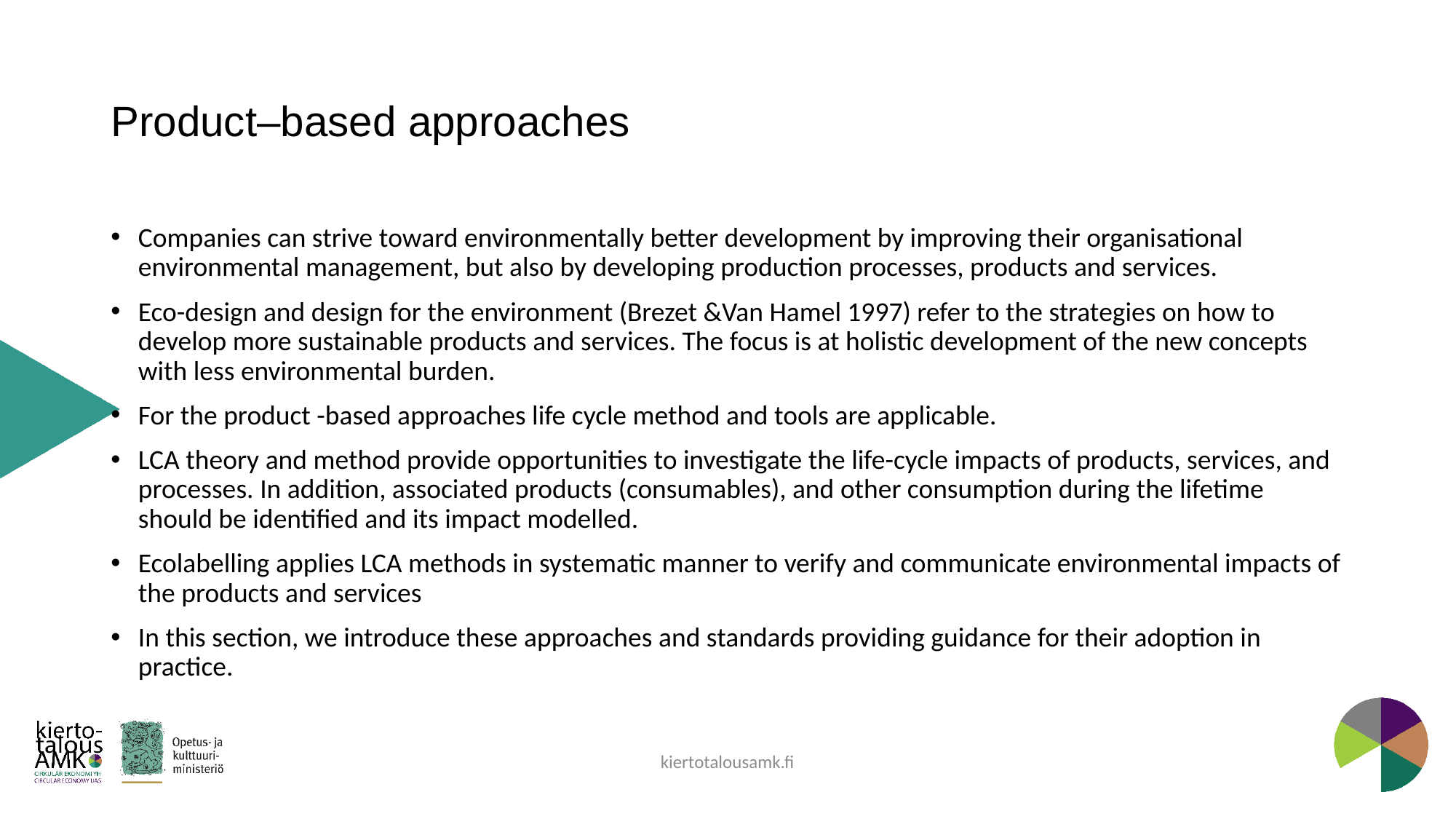

# Product–based approaches
Companies can strive toward environmentally better development by improving their organisational environmental management, but also by developing production processes, products and services.
Eco-design and design for the environment (Brezet &Van Hamel 1997) refer to the strategies on how to develop more sustainable products and services. The focus is at holistic development of the new concepts with less environmental burden.
For the product -based approaches life cycle method and tools are applicable.
LCA theory and method provide opportunities to investigate the life-cycle impacts of products, services, and processes. In addition, associated products (consumables), and other consumption during the lifetime should be identified and its impact modelled.
Ecolabelling applies LCA methods in systematic manner to verify and communicate environmental impacts of the products and services
In this section, we introduce these approaches and standards providing guidance for their adoption in practice.

kiertotalousamk.fi